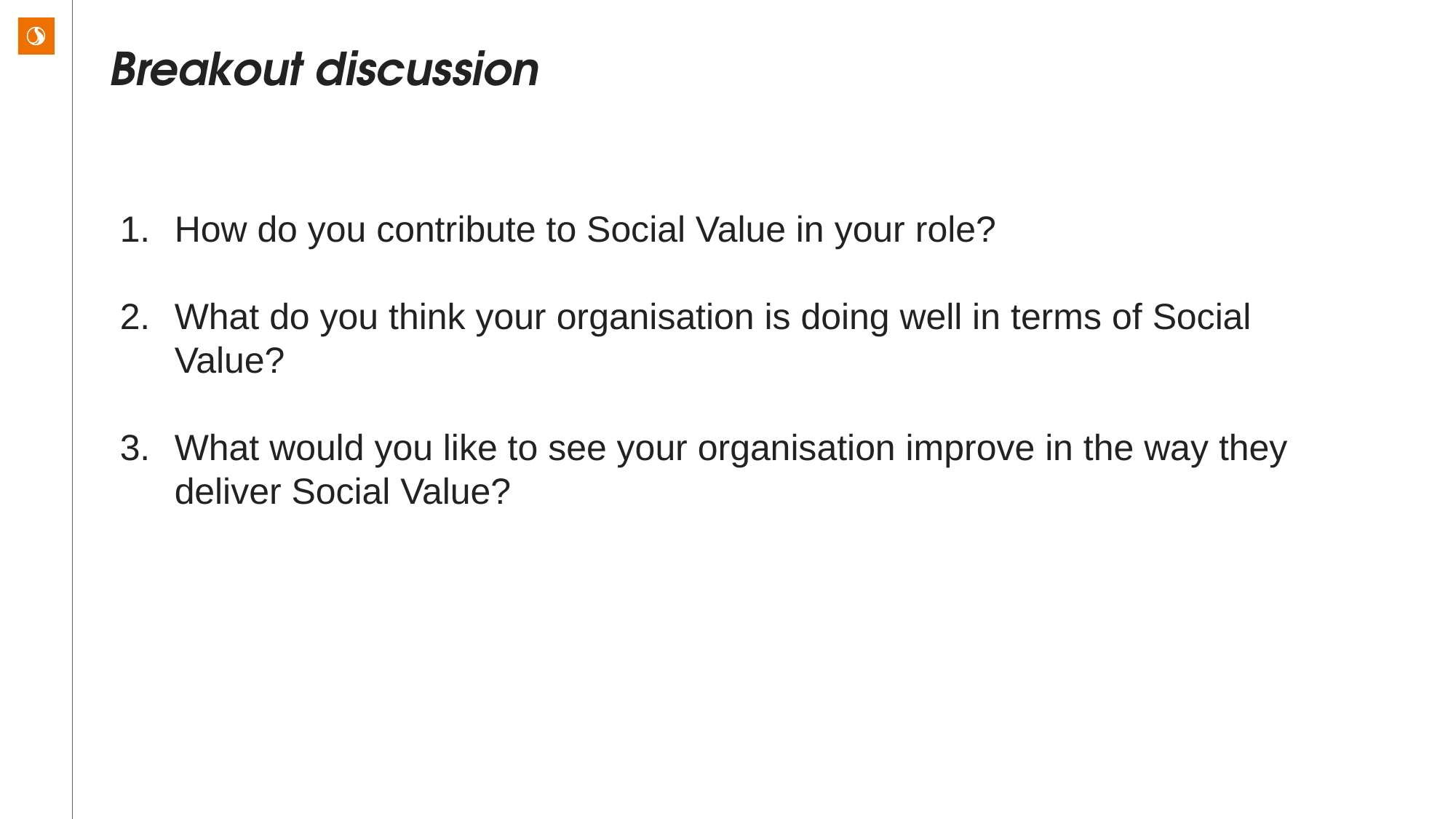

# Breakout discussion

How do you contribute to Social Value in your role?

What do you think your organisation is doing well in terms of Social Value?

What would you like to see your organisation improve in the way they deliver Social Value?